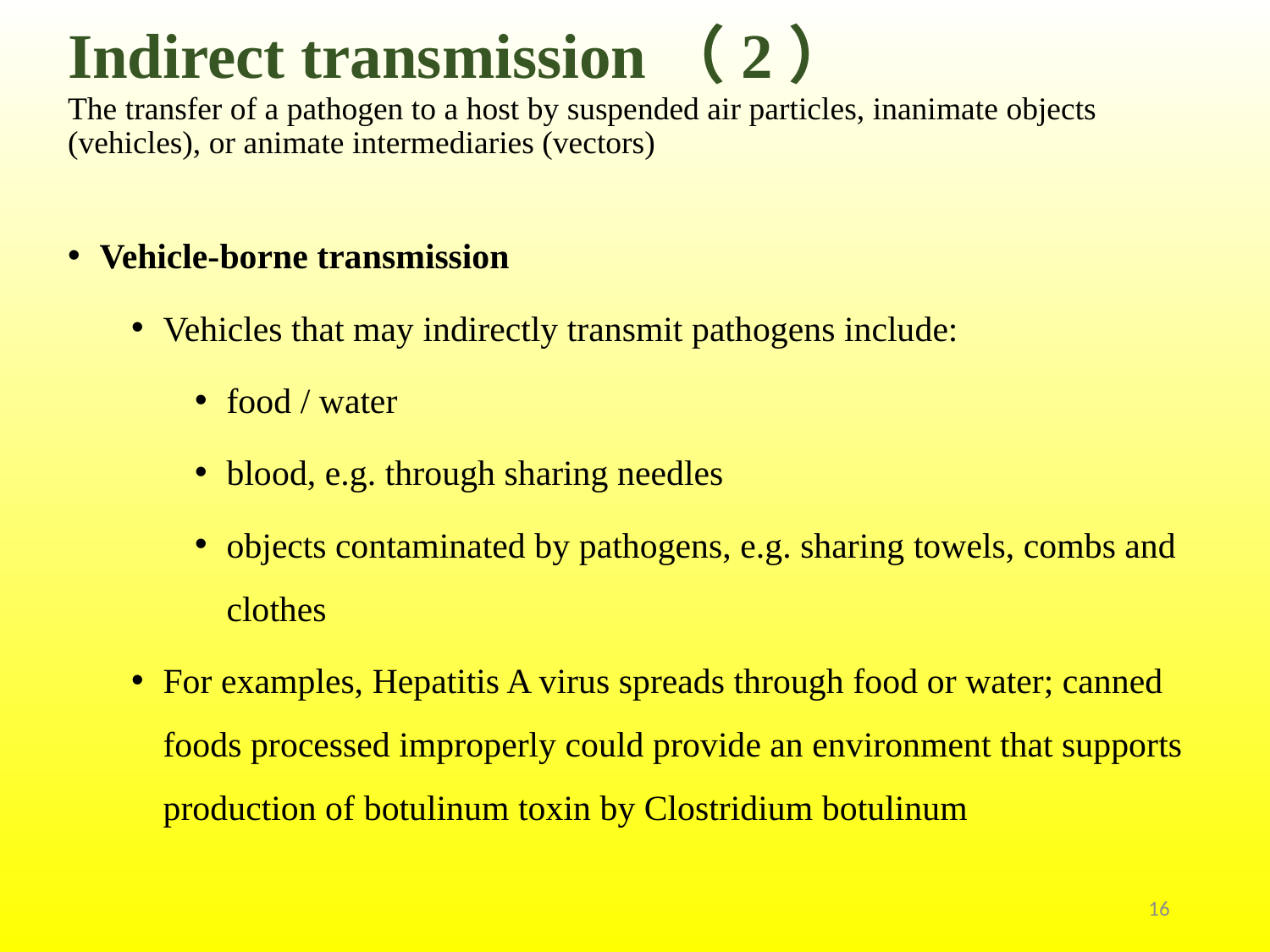

# Indirect transmission（2） The transfer of a pathogen to a host by suspended air particles, inanimate objects (vehicles), or animate intermediaries (vectors)
Vehicle-borne transmission
Vehicles that may indirectly transmit pathogens include:
food / water
blood, e.g. through sharing needles
objects contaminated by pathogens, e.g. sharing towels, combs and clothes
For examples, Hepatitis A virus spreads through food or water; canned foods processed improperly could provide an environment that supports production of botulinum toxin by Clostridium botulinum
16